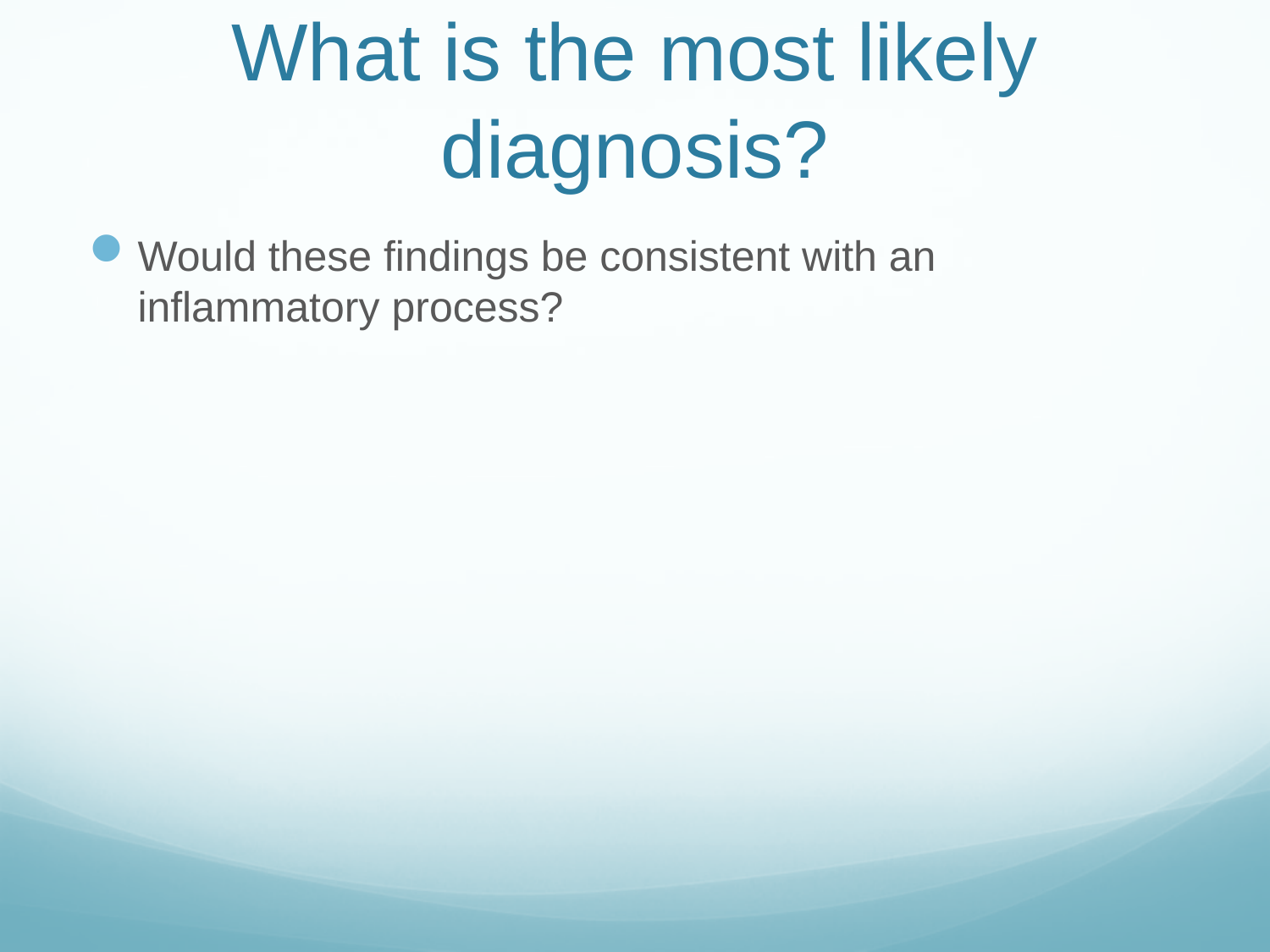

# What is the most likely diagnosis?
Would these findings be consistent with an inflammatory process?